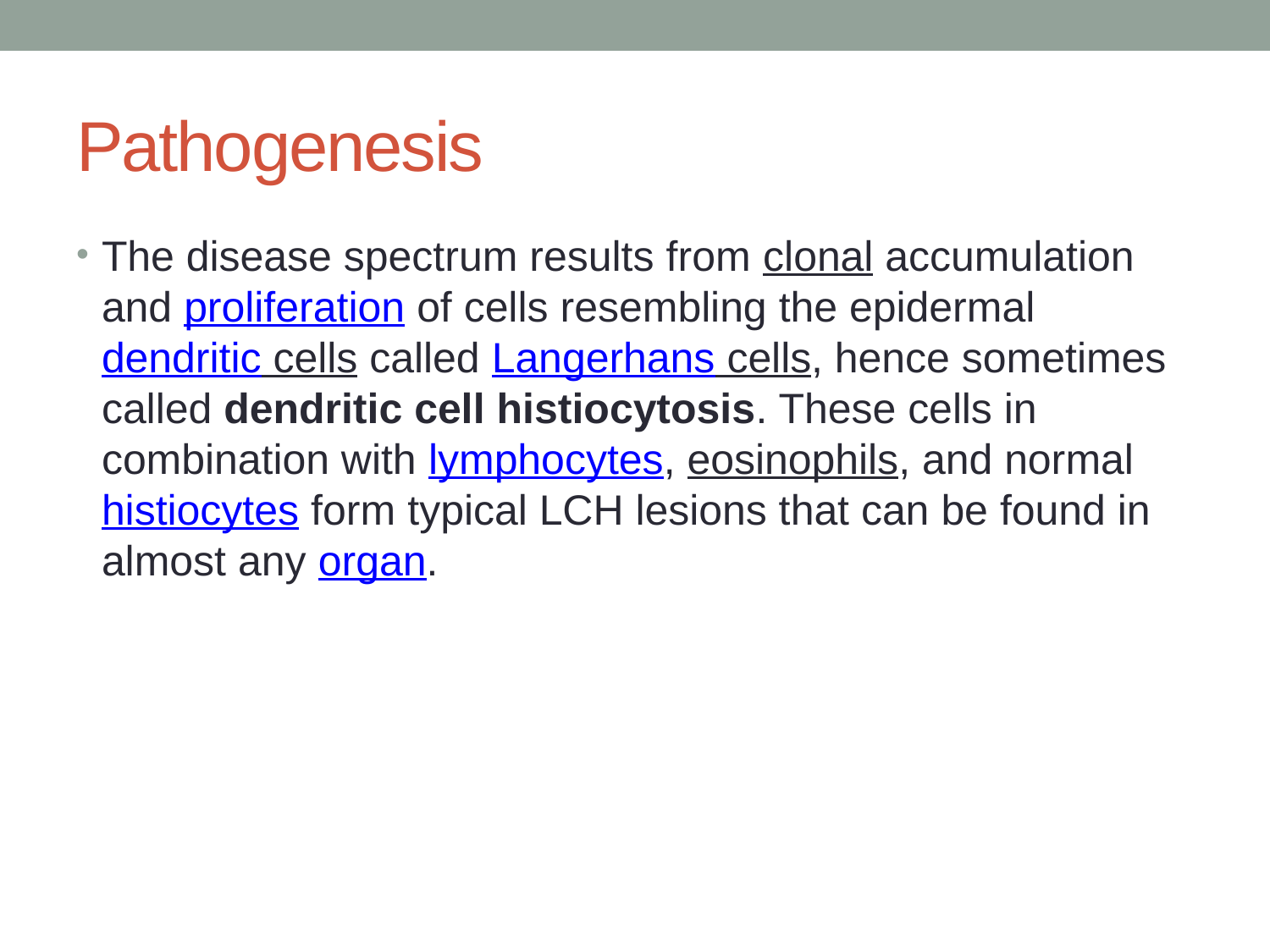

# Pathogenesis
The disease spectrum results from clonal accumulation and proliferation of cells resembling the epidermal dendritic cells called Langerhans cells, hence sometimes called dendritic cell histiocytosis. These cells in combination with lymphocytes, eosinophils, and normalhistiocytes form typical LCH lesions that can be found in almost any organ.